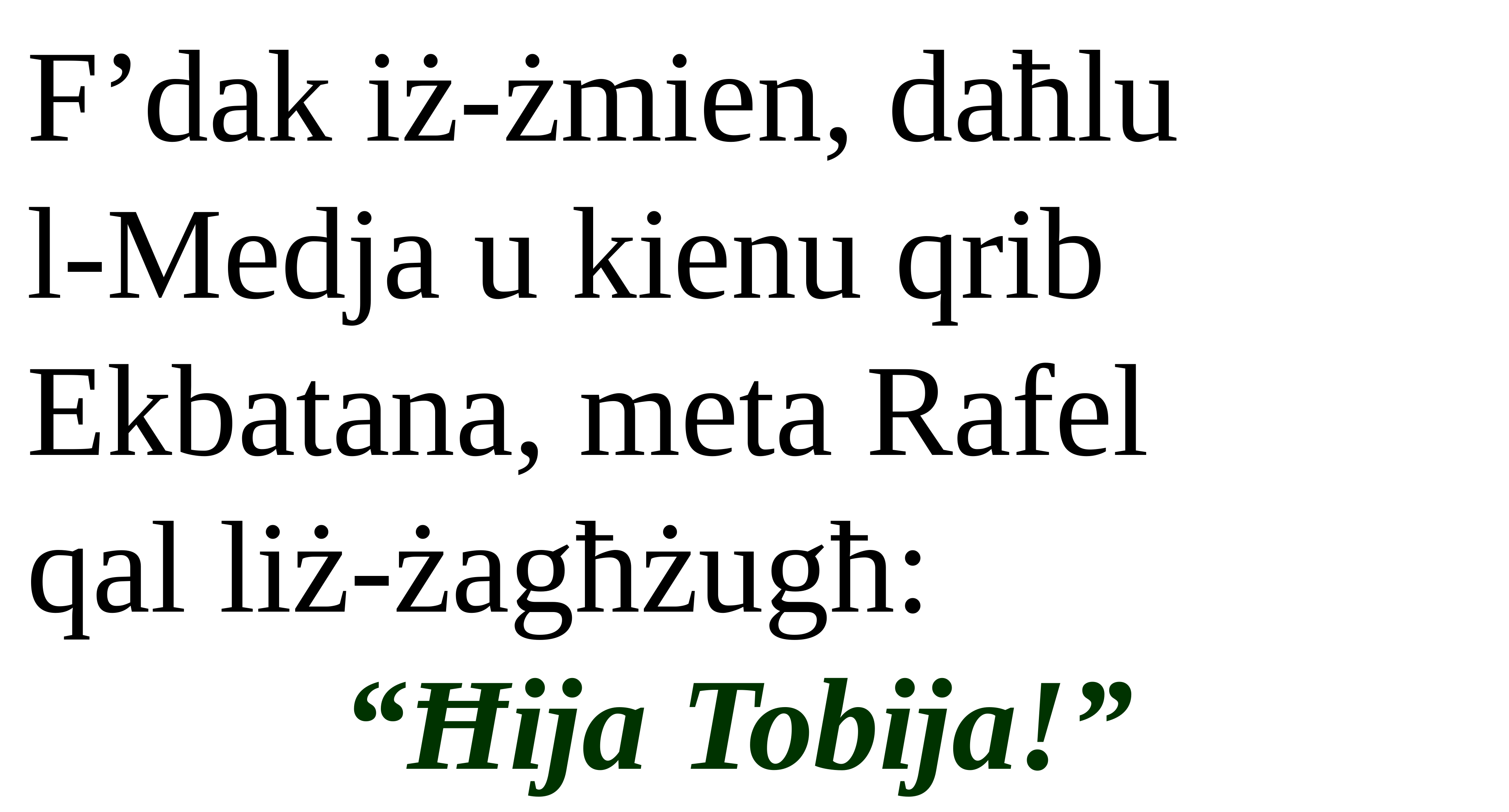

F’dak iż-żmien, daħlu
l-Medja u kienu qrib Ekbatana, meta Rafel
qal liż-żagħżugħ:
“Ħija Tobija!”